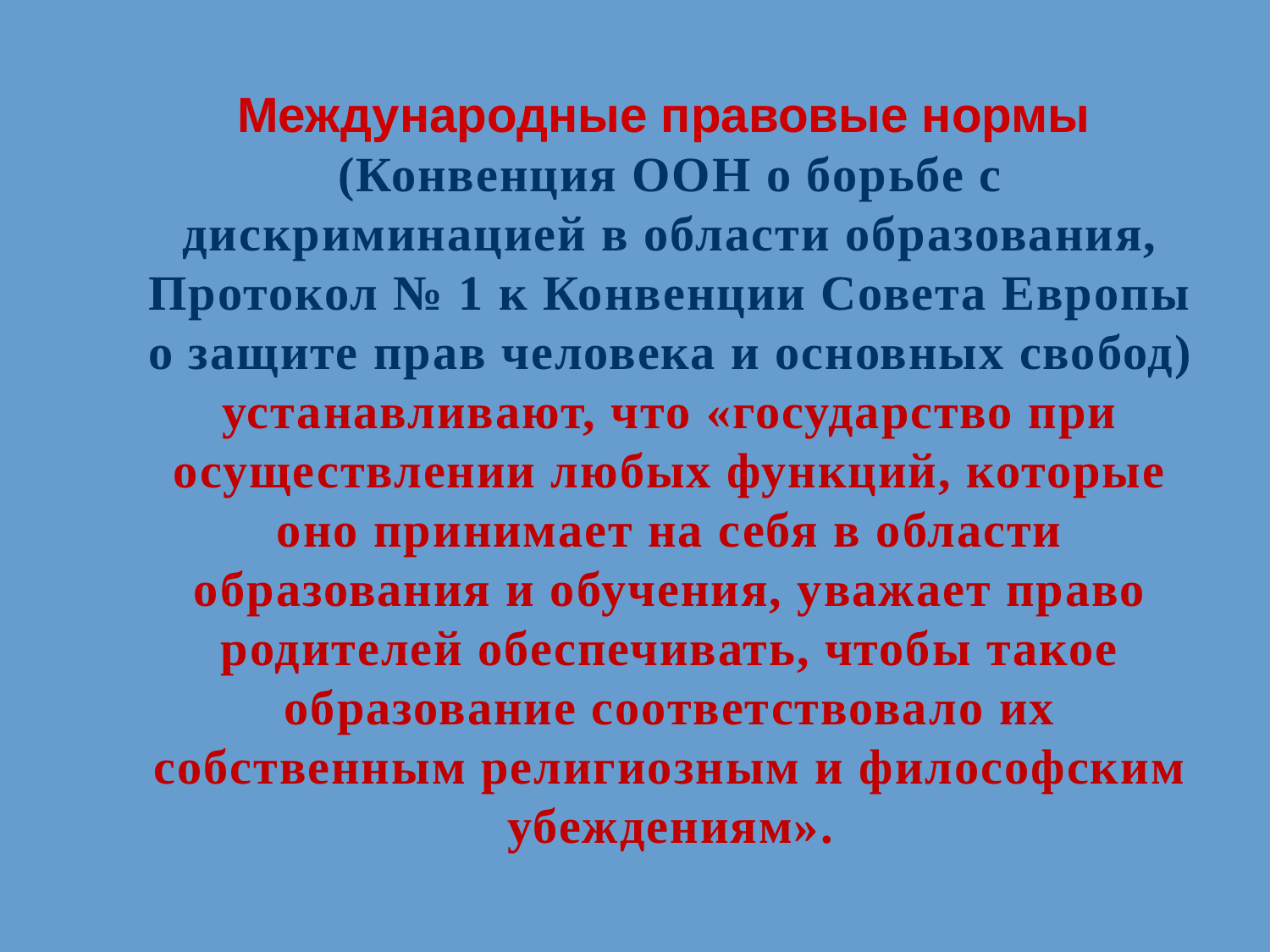

Международные правовые нормы
(Конвенция ООН о борьбе с дискриминацией в области образования, Протокол № 1 к Конвенции Совета Европы о защите прав человека и основных свобод)
устанавливают, что «государство при осуществлении любых функций, которые оно принимает на себя в области образования и обучения, уважает право родителей обеспечивать, чтобы такое образование соответствовало их собственным религиозным и философским убеждениям».